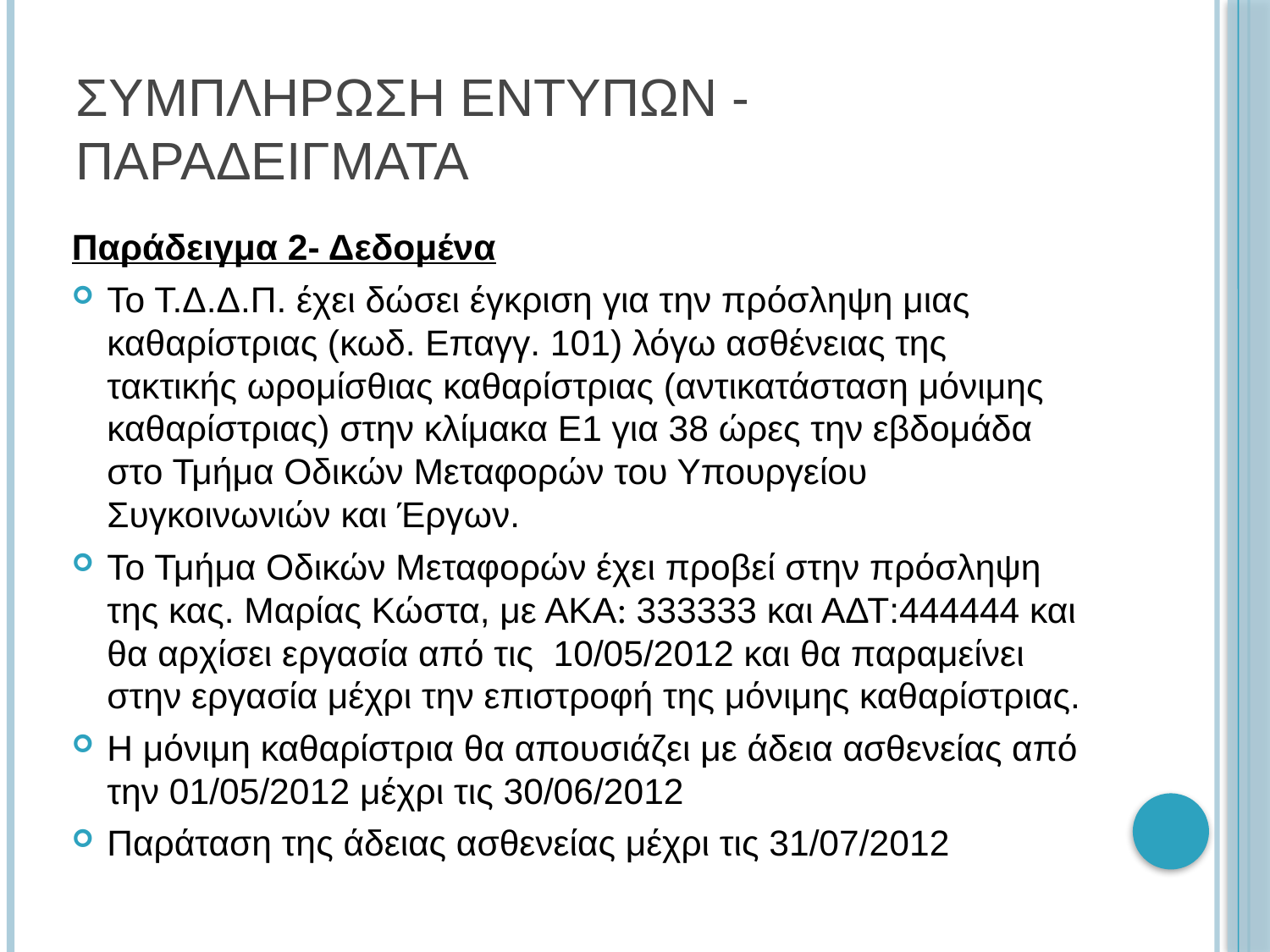

# ΣΥΜΠΛΗΡΩΣΗ ΕΝΤΥΠΩΝ - ΠΑΡΑΔΕΙΓΜΑΤΑ
Παράδειγμα 2- Δεδομένα
Το Τ.Δ.Δ.Π. έχει δώσει έγκριση για την πρόσληψη μιας καθαρίστριας (κωδ. Επαγγ. 101) λόγω ασθένειας της τακτικής ωρομίσθιας καθαρίστριας (αντικατάσταση μόνιμης καθαρίστριας) στην κλίμακα Ε1 για 38 ώρες την εβδομάδα στο Τμήμα Οδικών Μεταφορών του Υπουργείου Συγκοινωνιών και Έργων.
Το Τμήμα Οδικών Μεταφορών έχει προβεί στην πρόσληψη της κας. Μαρίας Κώστα, με ΑΚΑ: 333333 και ΑΔΤ:444444 και θα αρχίσει εργασία από τις  10/05/2012 και θα παραμείνει στην εργασία μέχρι την επιστροφή της μόνιμης καθαρίστριας.
Η μόνιμη καθαρίστρια θα απουσιάζει με άδεια ασθενείας από την 01/05/2012 μέχρι τις 30/06/2012
Παράταση της άδειας ασθενείας μέχρι τις 31/07/2012